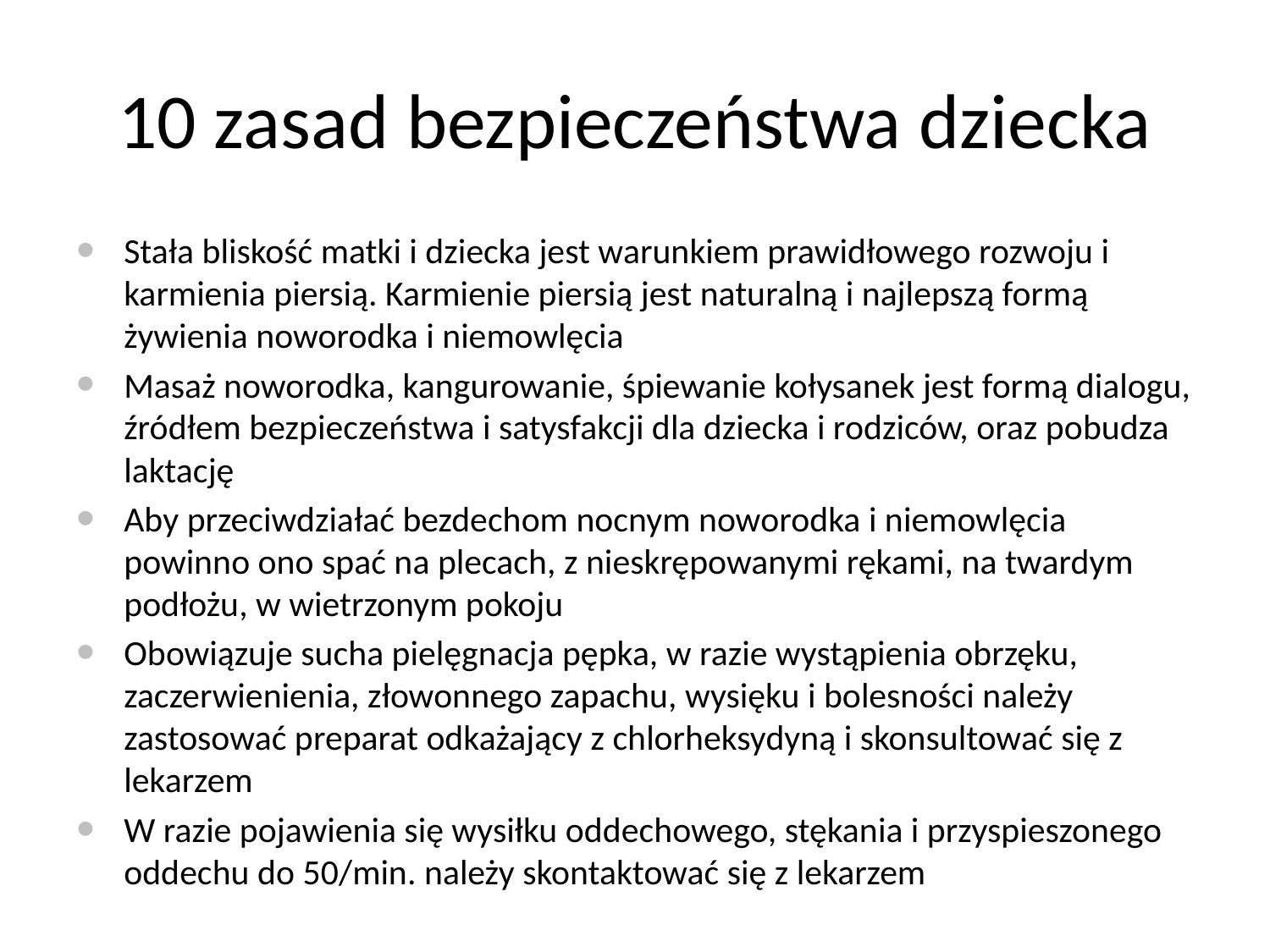

# 10 zasad bezpieczeństwa dziecka
Stała bliskość matki i dziecka jest warunkiem prawidłowego rozwoju i karmienia piersią. Karmienie piersią jest naturalną i najlepszą formą żywienia noworodka i niemowlęcia
Masaż noworodka, kangurowanie, śpiewanie kołysanek jest formą dialogu, źródłem bezpieczeństwa i satysfakcji dla dziecka i rodziców, oraz pobudza laktację
Aby przeciwdziałać bezdechom nocnym noworodka i niemowlęcia powinno ono spać na plecach, z nieskrępowanymi rękami, na twardym podłożu, w wietrzonym pokoju
Obowiązuje sucha pielęgnacja pępka, w razie wystąpienia obrzęku, zaczerwienienia, złowonnego zapachu, wysięku i bolesności należy zastosować preparat odkażający z chlorheksydyną i skonsultować się z lekarzem
W razie pojawienia się wysiłku oddechowego, stękania i przyspieszonego oddechu do 50/min. należy skontaktować się z lekarzem